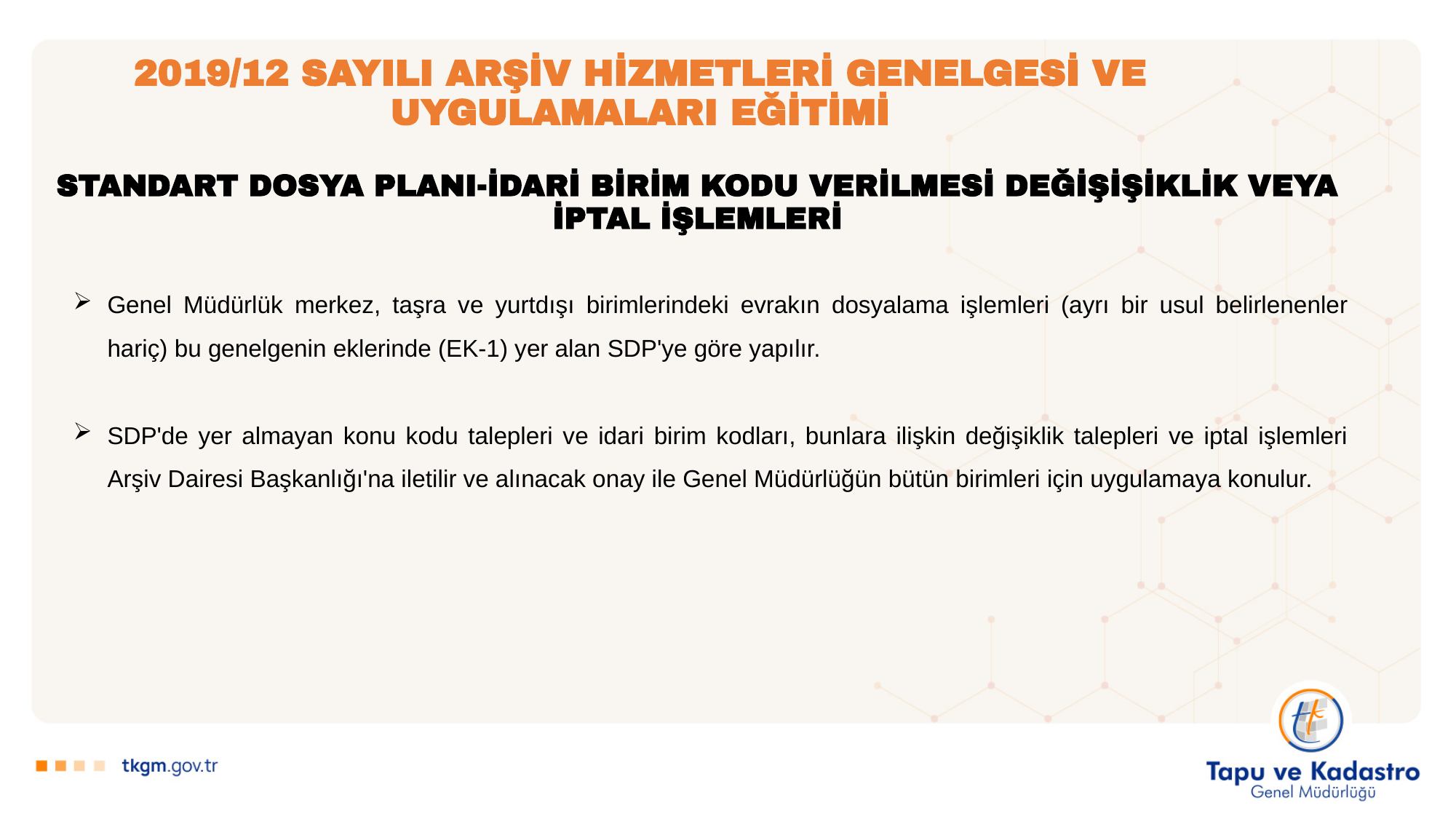

# 2019/12 SAYILI ARŞİV HİZMETLERİ GENELGESİ VE UYGULAMALARI EĞİTİMİ

STANDART DOSYA PLANI-İDARİ BİRİM KODU VERİLMESİ DEĞİŞİŞİKLİK VEYA İPTAL İŞLEMLERİ

Genel Müdürlük merkez, taşra ve yurtdışı birimlerindeki evrakın dosyalama işlemleri (ayrı bir usul belirlenenler hariç) bu genelgenin eklerinde (EK-1) yer alan SDP'ye göre yapılır.

SDP'de yer almayan konu kodu talepleri ve idari birim kodları, bunlara ilişkin değişiklik talepleri ve iptal işlemleri Arşiv Dairesi Başkanlığı'na iletilir ve alınacak onay ile Genel Müdürlüğün bütün birimleri için uygulamaya konulur.